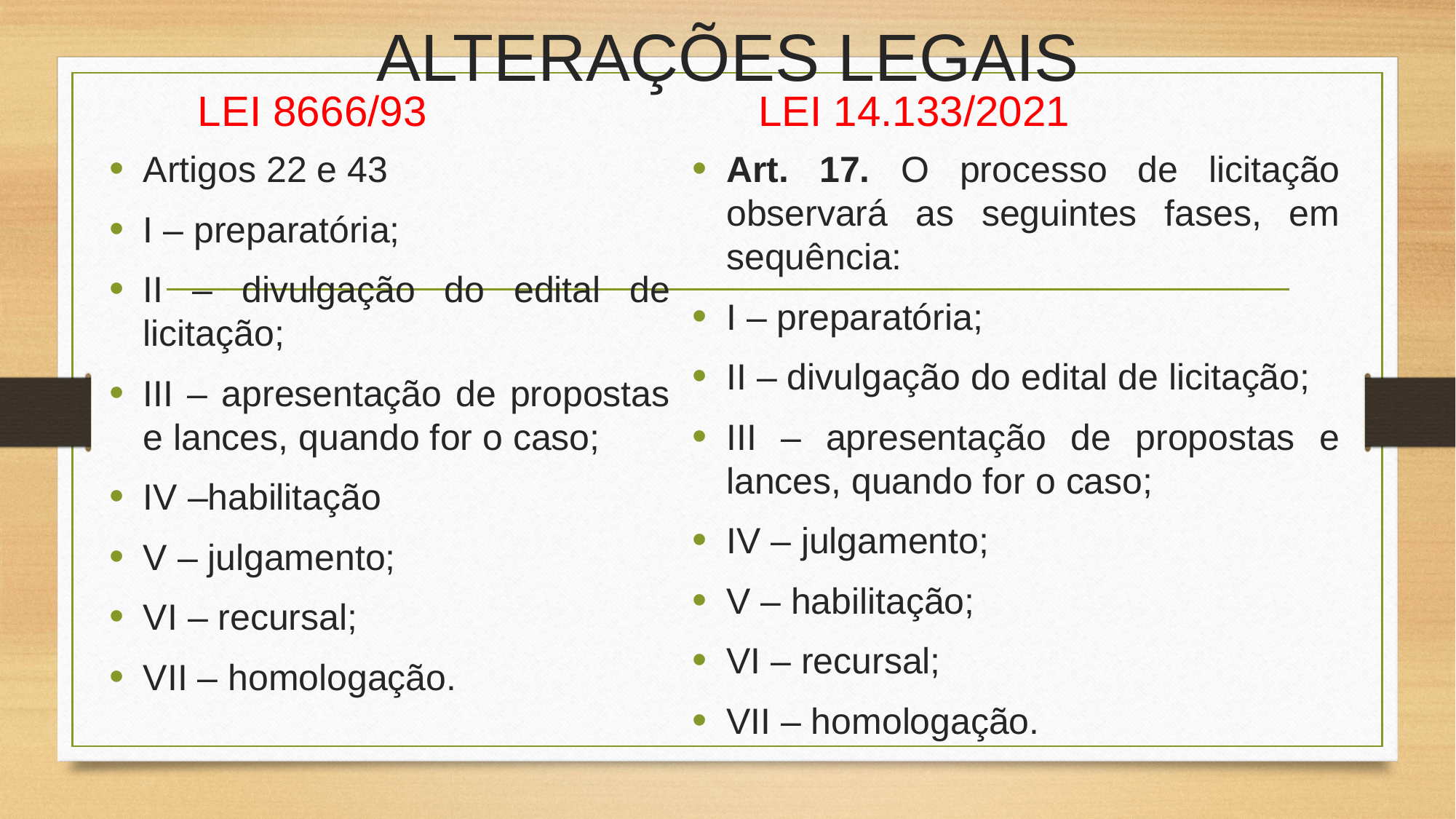

# ALTERAÇÕES LEGAIS
LEI 8666/93
LEI 14.133/2021
Artigos 22 e 43
I – preparatória;
II – divulgação do edital de licitação;
III – apresentação de propostas e lances, quando for o caso;
IV –habilitação
V – julgamento;
VI – recursal;
VII – homologação.

Art. 17. O processo de licitação observará as seguintes fases, em sequência:
I – preparatória;
II – divulgação do edital de licitação;
III – apresentação de propostas e lances, quando for o caso;
IV – julgamento;
V – habilitação;
VI – recursal;
VII – homologação.